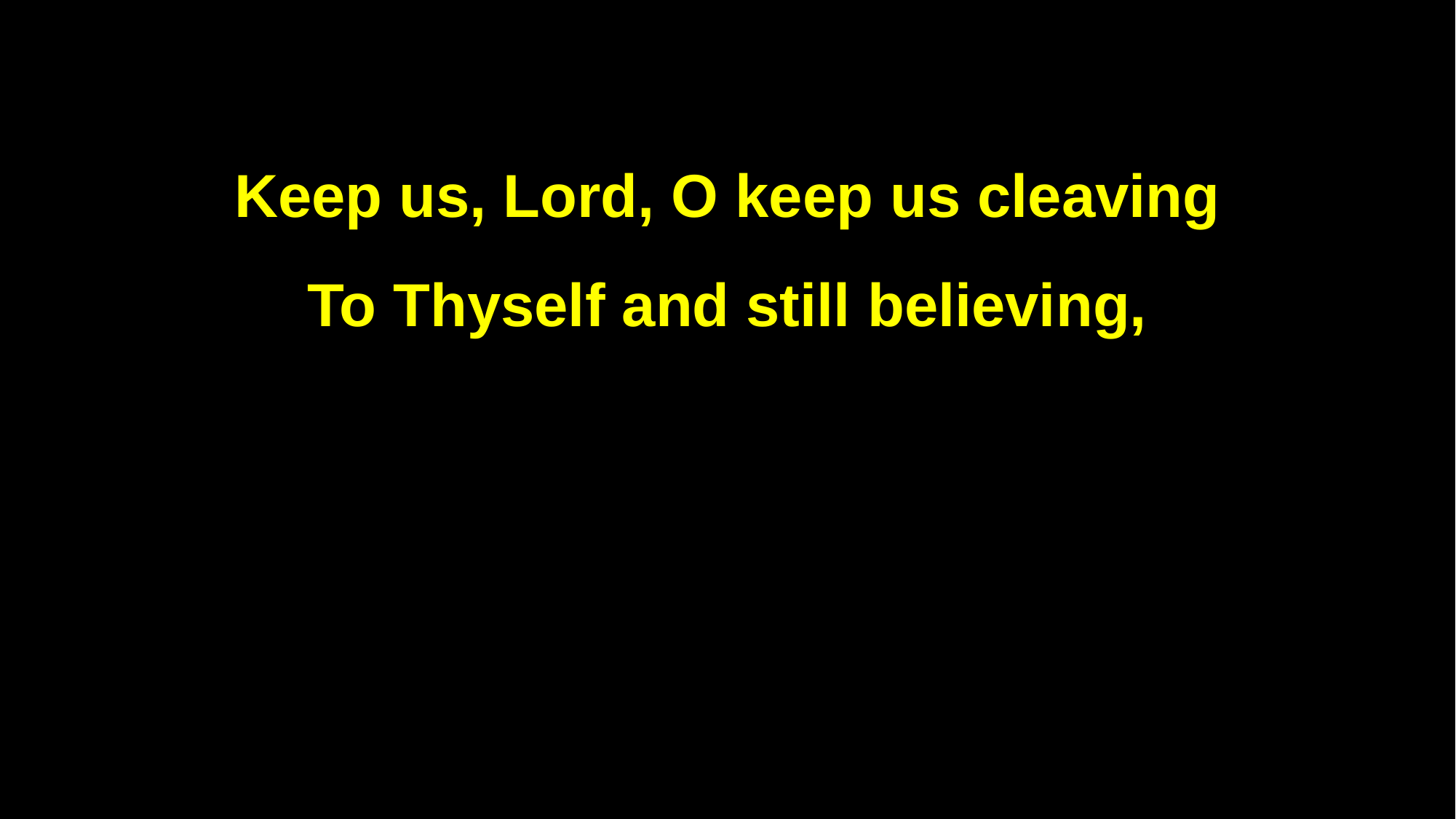

Keep us, Lord, O keep us cleaving
To Thyself and still believing,